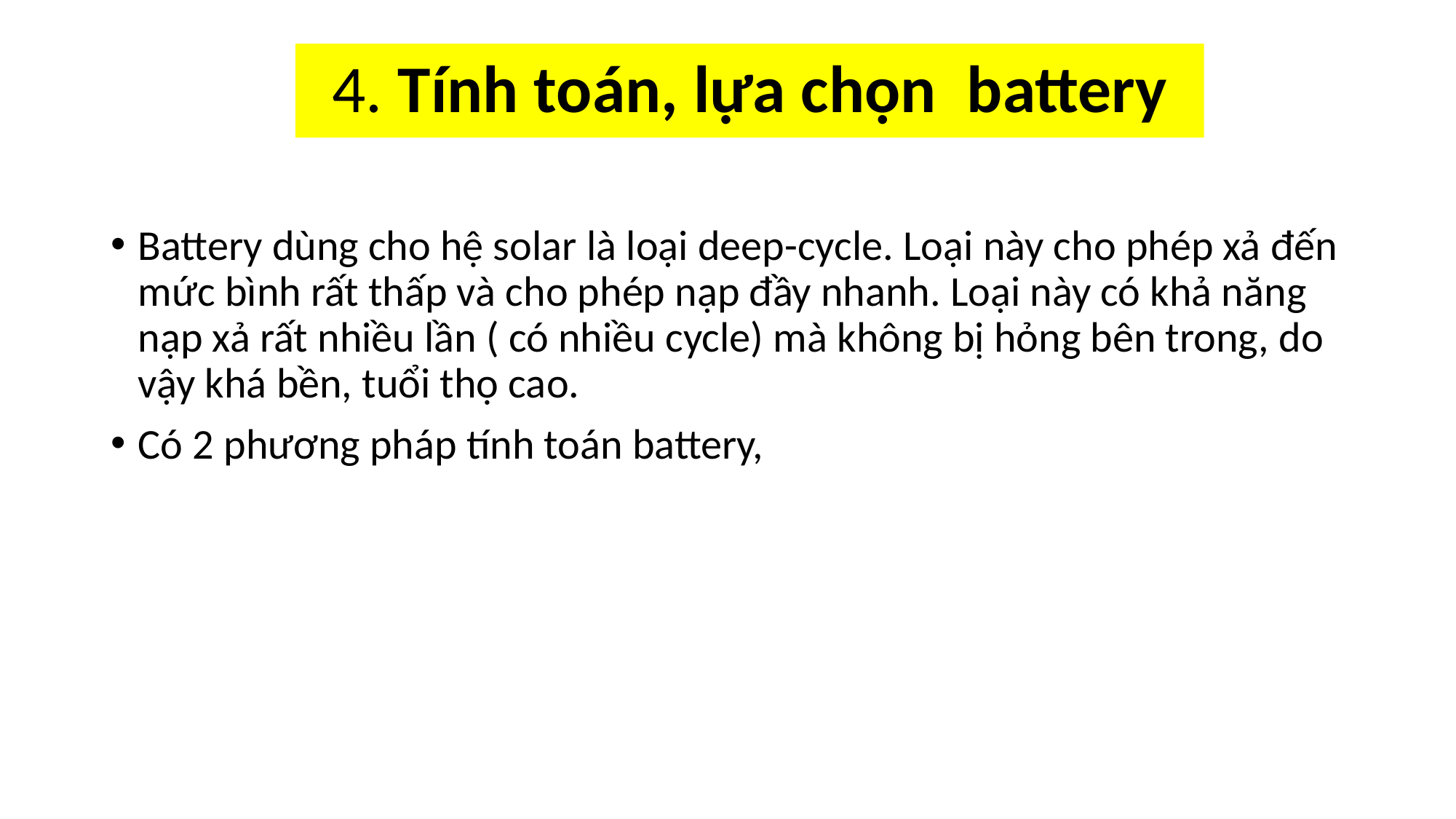

# 4. Tính toán, lựa chọn  battery
Battery dùng cho hệ solar là loại deep-cycle. Loại này cho phép xả đến mức bình rất thấp và cho phép nạp đầy nhanh. Loại này có khả năng nạp xả rất nhiều lần ( có nhiều cycle) mà không bị hỏng bên trong, do vậy khá bền, tuổi thọ cao.
Có 2 phương pháp tính toán battery,